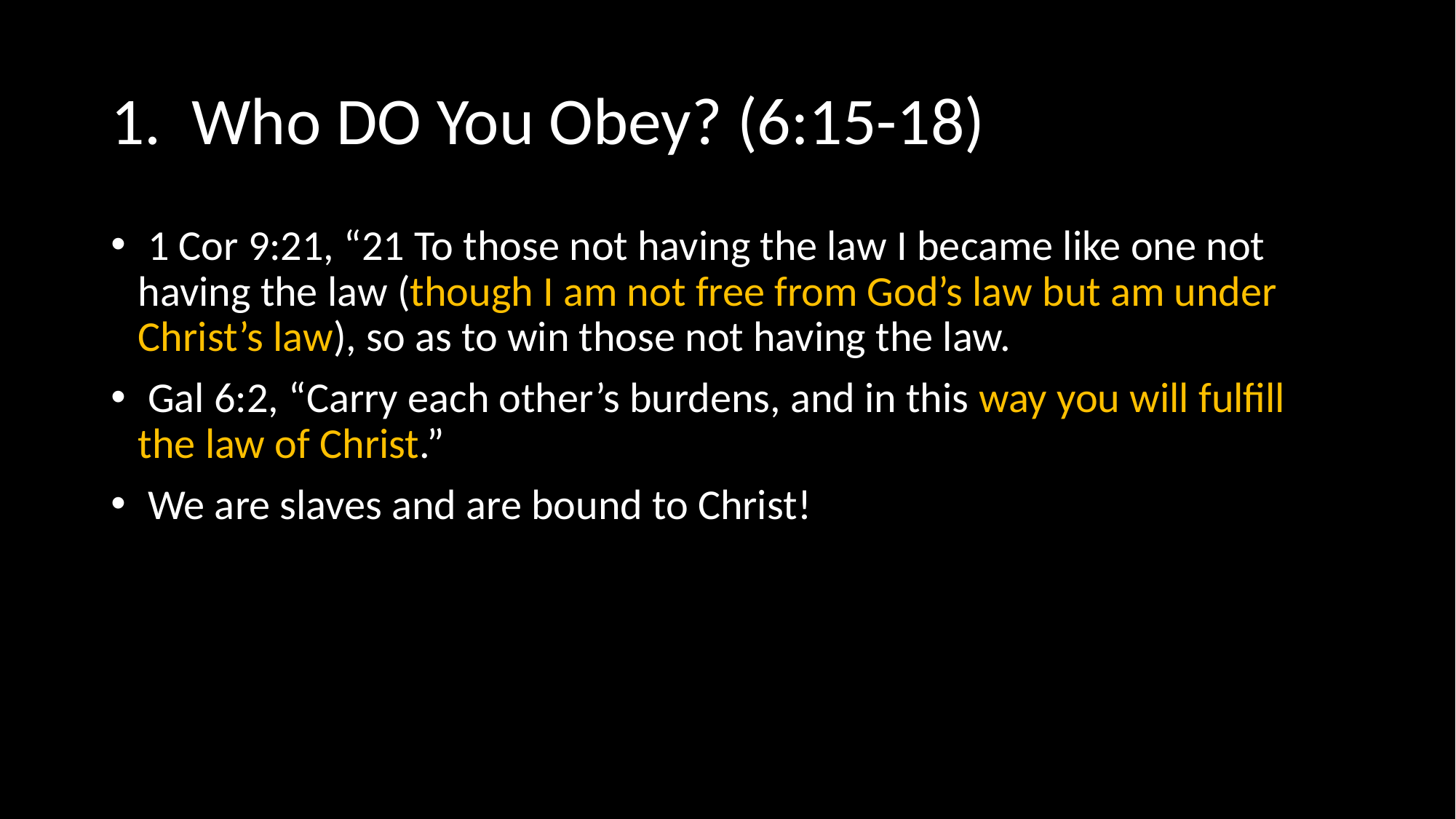

# 1.  Who DO You Obey? (6:15-18)
 1 Cor 9:21, “21 To those not having the law I became like one not having the law (though I am not free from God’s law but am under Christ’s law), so as to win those not having the law.
 Gal 6:2, “Carry each other’s burdens, and in this way you will fulfill the law of Christ.”
 We are slaves and are bound to Christ!